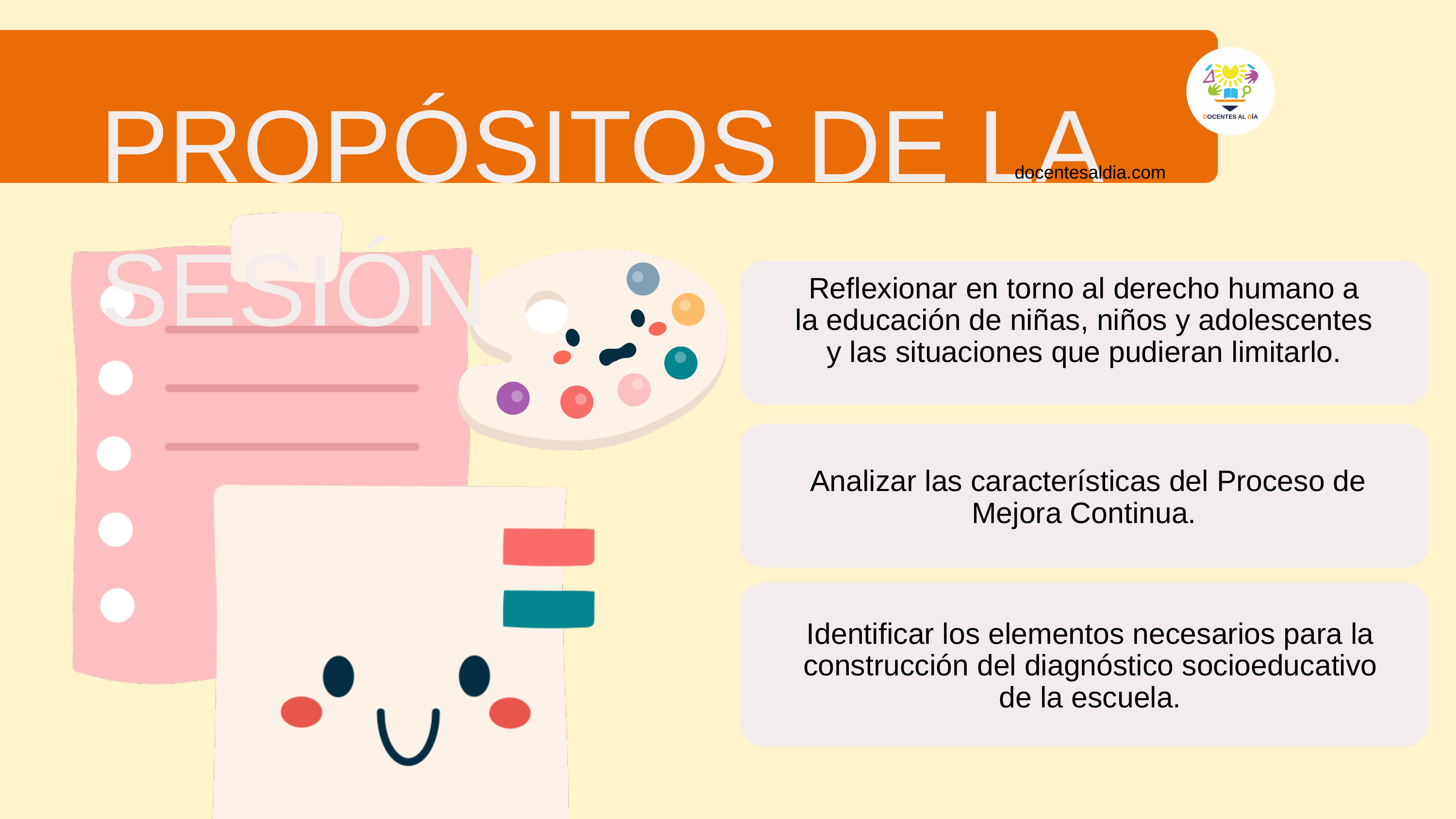

PROPÓSITOS DE LA SESIÓN
docentesaldia.com

Reflexionar en torno al derecho humano a la educación de niñas, niños y adolescentes y las situaciones que pudieran limitarlo.

 Analizar las características del Proceso de Mejora Continua.

Identificar los elementos necesarios para la construcción del diagnóstico socioeducativo de la escuela.